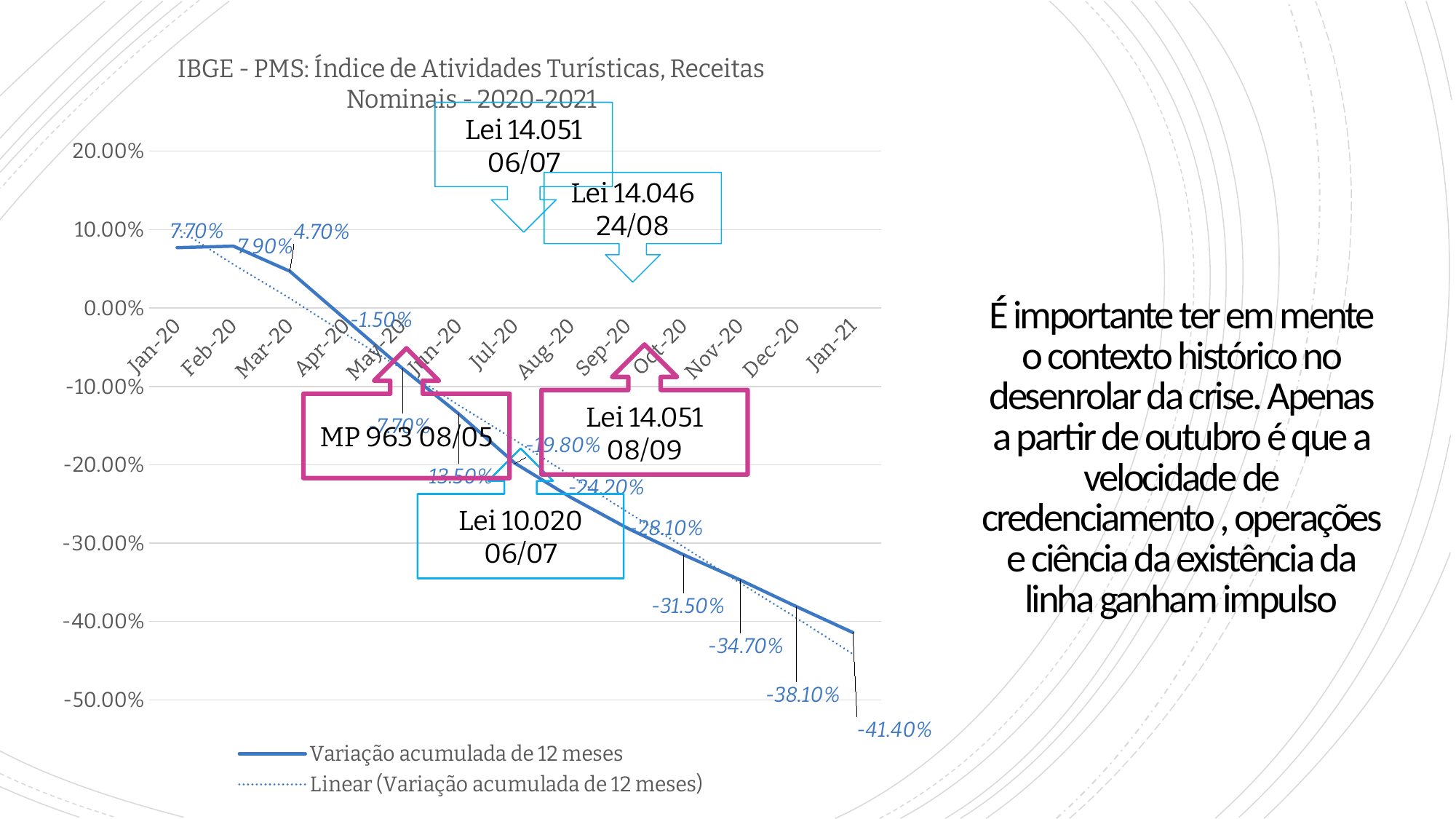

### Chart: IBGE - PMS: Índice de Atividades Turísticas, Receitas Nominais - 2020-2021

| Category | Variação acumulada de 12 meses |
|---|---|
| 44197 | -0.414 |
| 44166 | -0.381 |
| 44136 | -0.347 |
| 44105 | -0.315 |
| 44075 | -0.281 |
| 44044 | -0.242 |
| 44013 | -0.198 |
| 43983 | -0.135 |
| 43952 | -0.077 |
| 43922 | -0.015 |
| 43891 | 0.047 |
| 43862 | 0.079 |
| 43831 | 0.077 |
Lei 14.051 06/07
Lei 14.046 24/08
# É importante ter em mente o contexto histórico no desenrolar da crise. Apenas a partir de outubro é que a velocidade de credenciamento , operações e ciência da existência da linha ganham impulso
Lei 14.051 08/09
MP 963 08/05
Lei 10.020 06/07